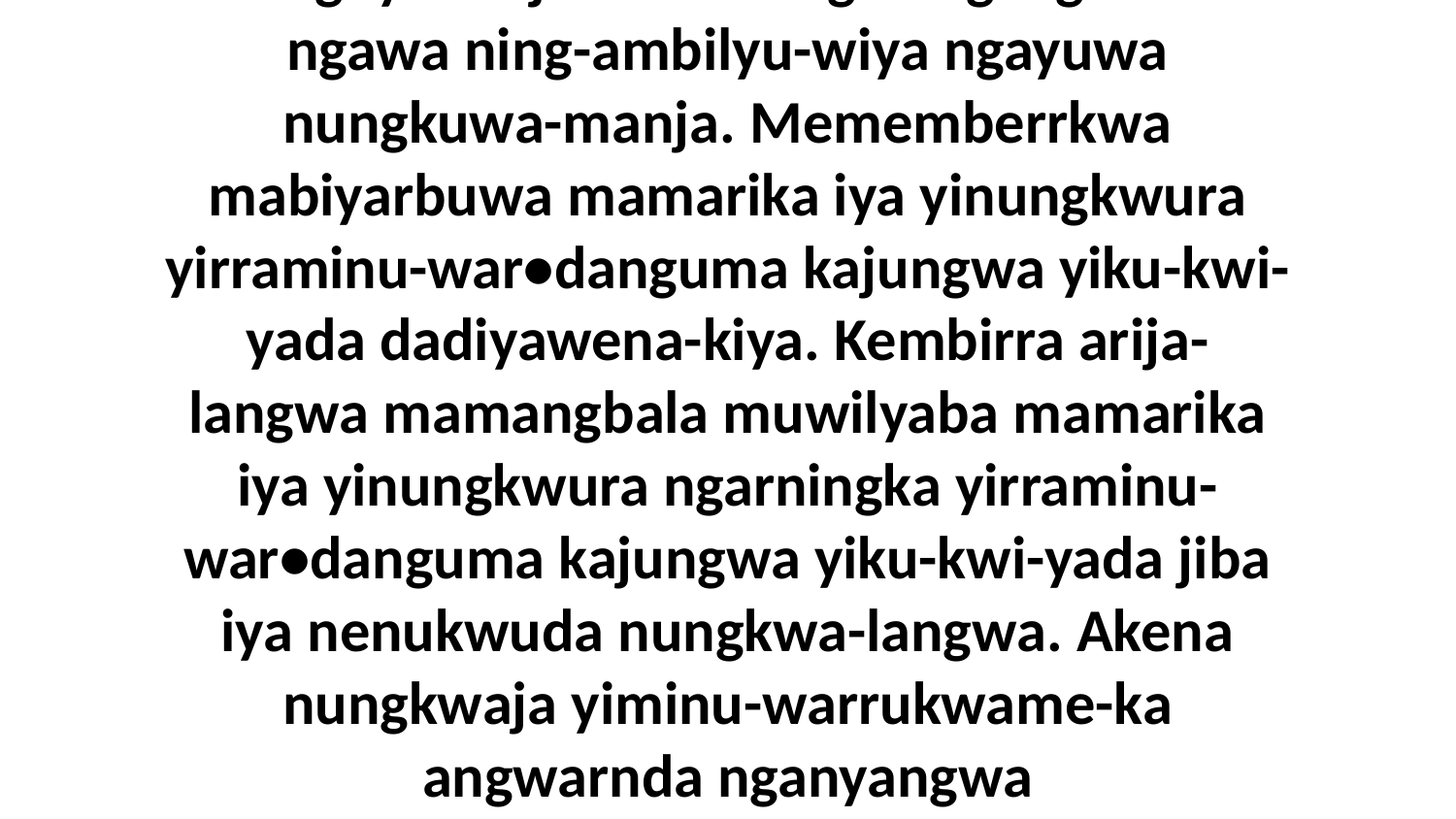

41 Ningi-yaminjamama ningeningangkawura ngawa ning-ambilyu-wiya ngayuwa nungkuwa-manja. Mememberrkwa mabiyarbuwa mamarika iya yinungkwura yirraminu-war•danguma kajungwa yiku-kwi-yada dadiyawena-kiya. Kembirra arija-langwa mamangbala muwilyaba mamarika iya yinungkwura ngarningka yirraminu-war•danguma kajungwa yiku-kwi-yada jiba iya nenukwuda nungkwa-langwa. Akena nungkwaja yiminu-warrukwame-ka angwarnda nganyangwa arngkumemberrkwa-murra.